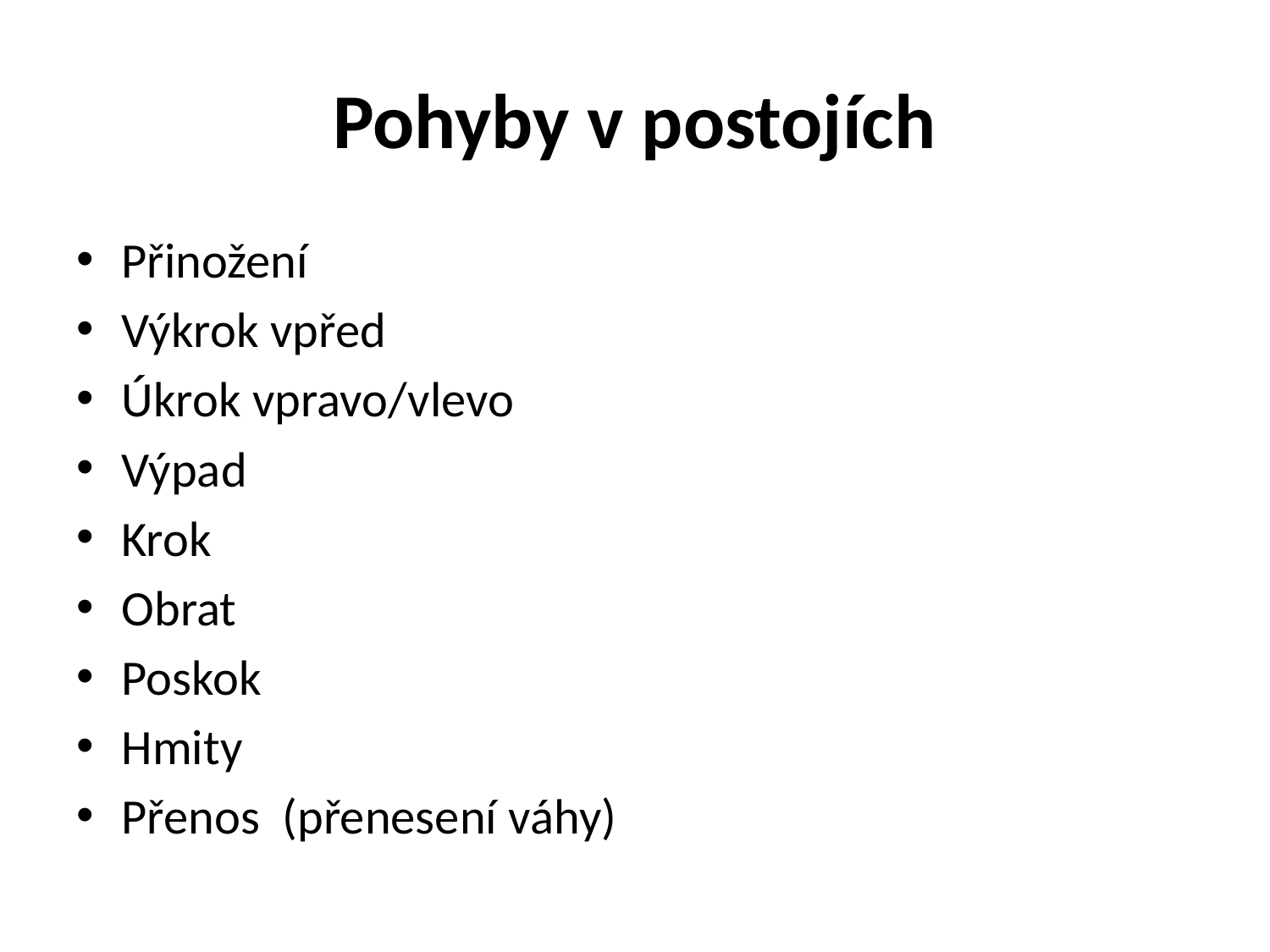

# Pohyby v postojích
Přinožení
Výkrok vpřed
Úkrok vpravo/vlevo
Výpad
Krok
Obrat
Poskok
Hmity
Přenos  (přenesení váhy)